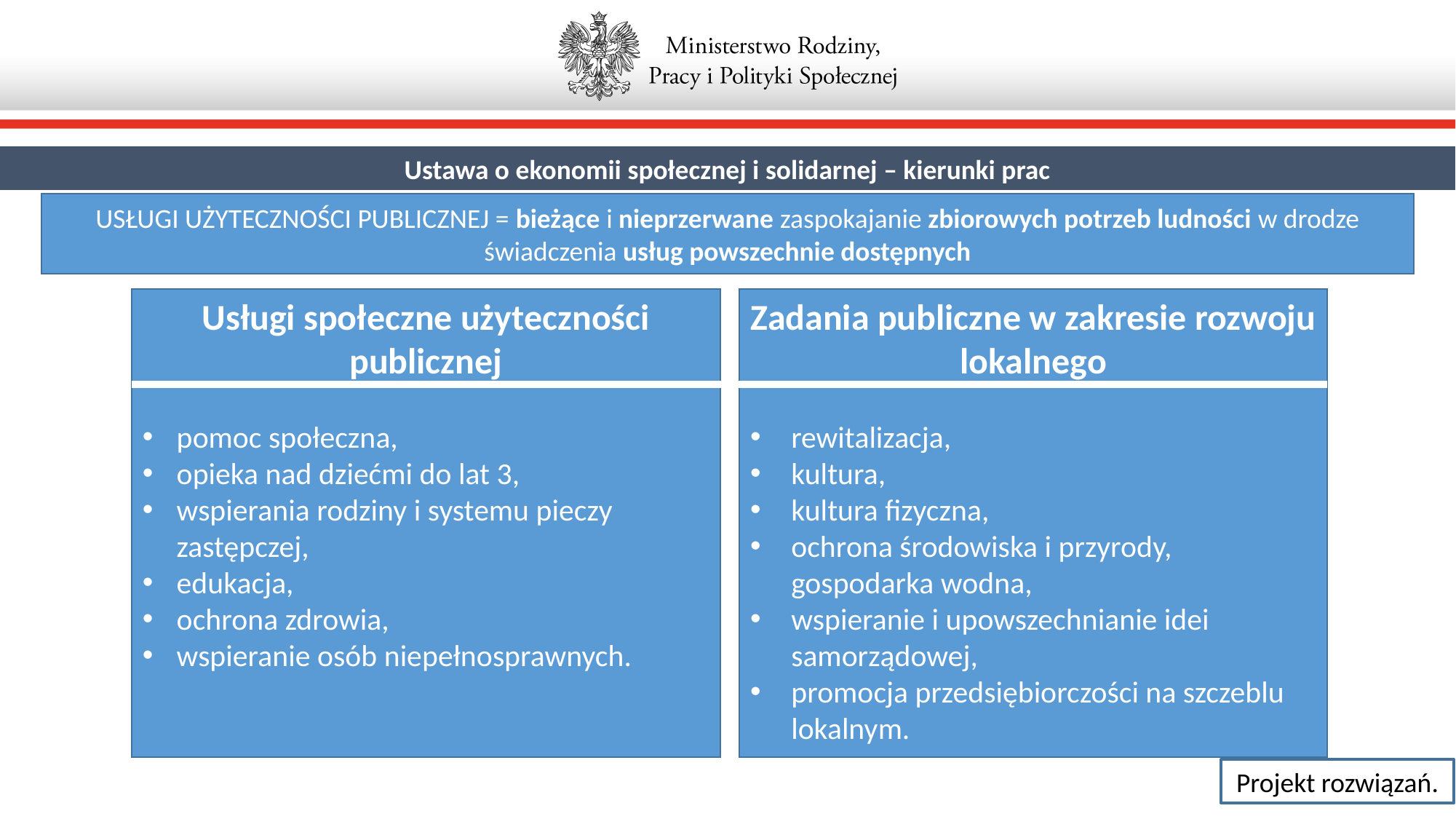

Ustawa o ekonomii społecznej i solidarnej – kierunki prac
USŁUGI UŻYTECZNOŚCI PUBLICZNEJ = bieżące i nieprzerwane zaspokajanie zbiorowych potrzeb ludności w drodze świadczenia usług powszechnie dostępnych
Usługi społeczne użyteczności publicznej

pomoc społeczna,
opieka nad dziećmi do lat 3,
wspierania rodziny i systemu pieczy zastępczej,
edukacja,
ochrona zdrowia,
wspieranie osób niepełnosprawnych.
Zadania publiczne w zakresie rozwoju lokalnego

rewitalizacja,
kultura,
kultura fizyczna,
ochrona środowiska i przyrody, gospodarka wodna,
wspieranie i upowszechnianie idei samorządowej,
promocja przedsiębiorczości na szczeblu lokalnym.

Projekt rozwiązań.